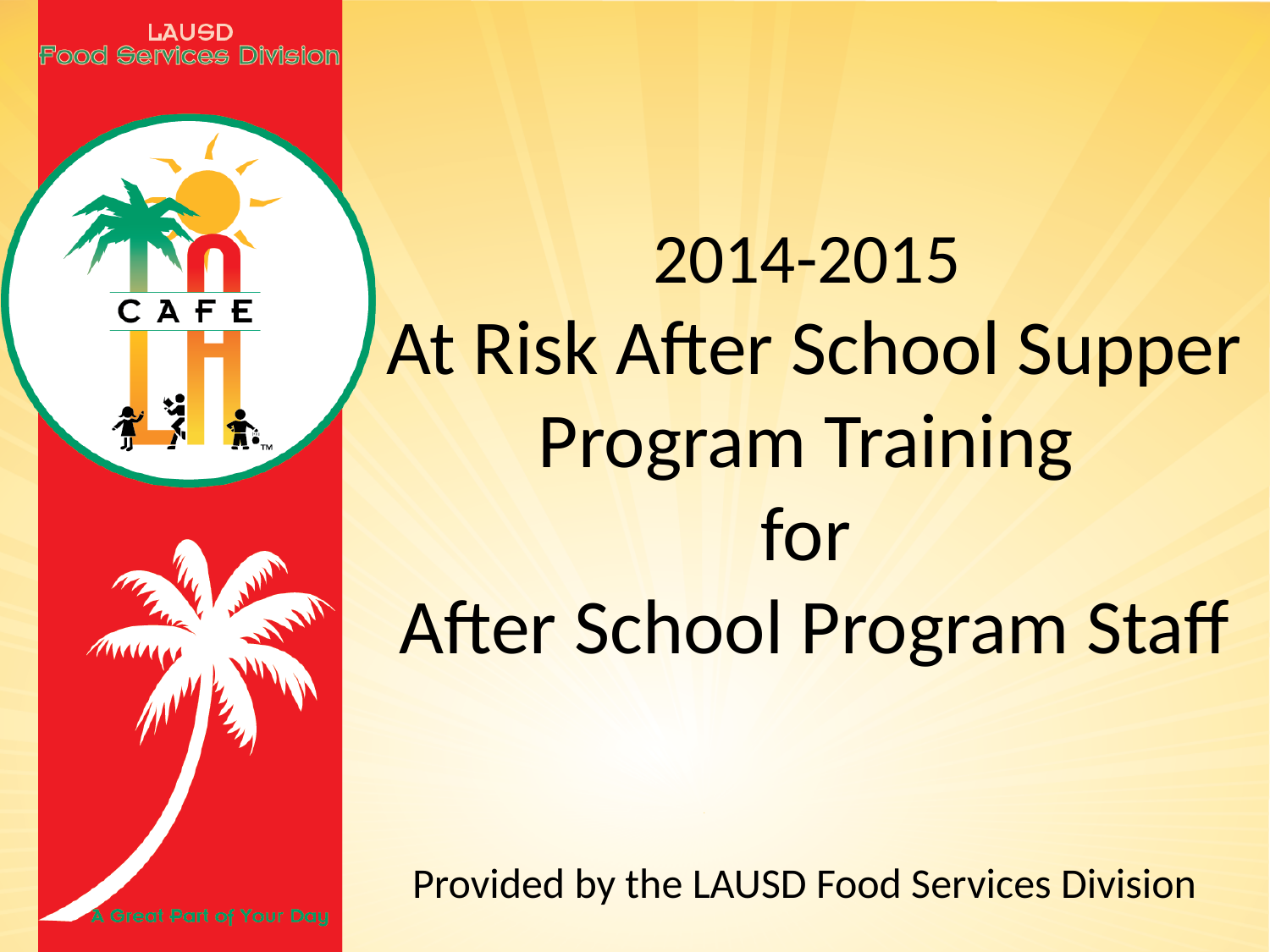

2014-2015
At Risk After School Supper Program Training
for
After School Program Staff
Provided by the LAUSD Food Services Division
												07.16.2014